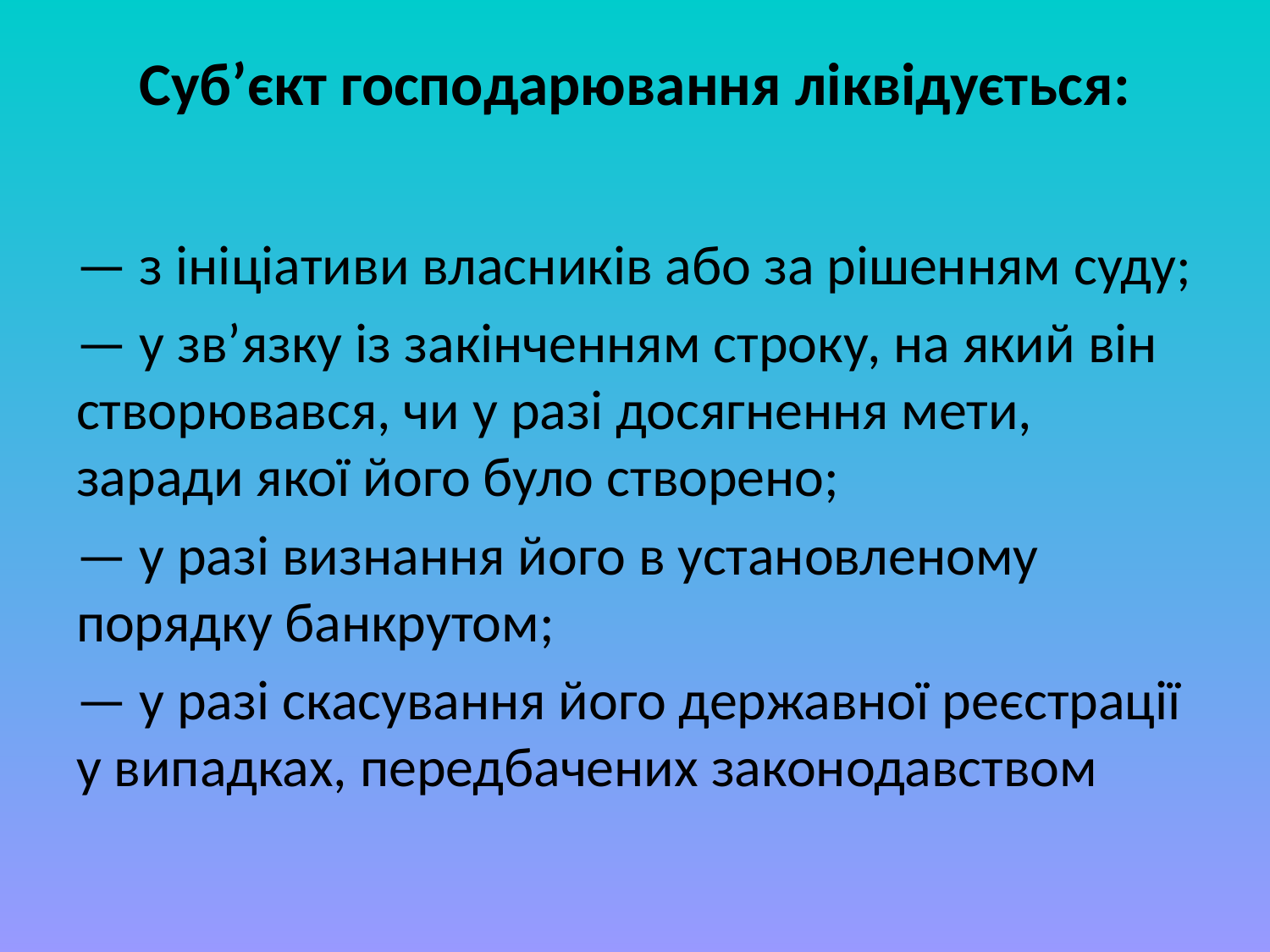

# Суб’єкт господарювання ліквідується:
— з ініціативи власників або за рішенням суду;
— у зв’язку із закінченням строку, на який він створювався, чи у разі досягнення мети, заради якої його було створено;
— у разі визнання його в установленому порядку банкрутом;
— у разі скасування його державної реєстрації у випадках, передбачених законодавством